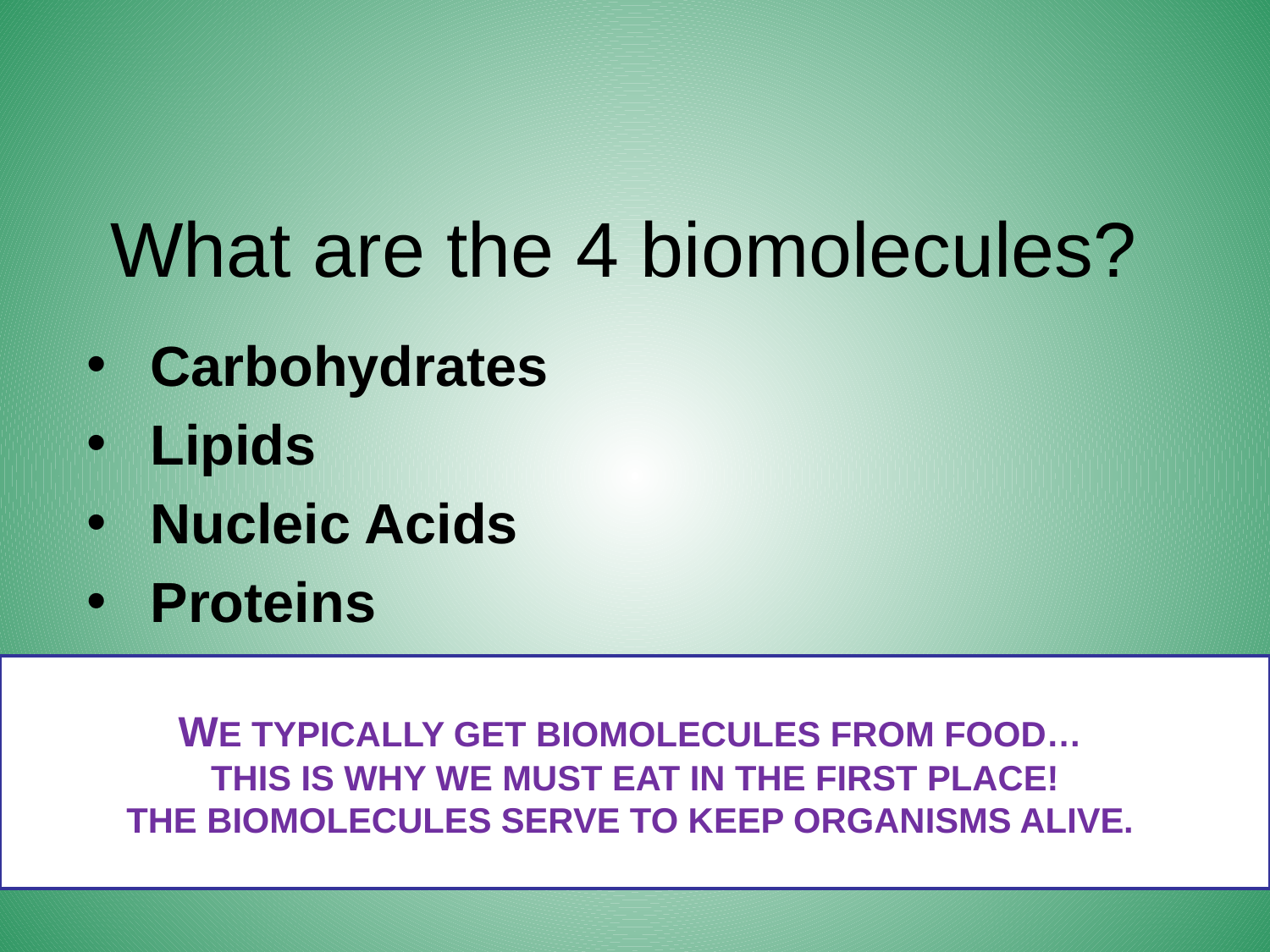

# What are the 4 biomolecules?

Carbohydrates
Lipids
Nucleic Acids
Proteins
WE TYPICALLY GET BIOMOLECULES FROM FOOD…
THIS IS WHY WE MUST EAT IN THE FIRST PLACE!
THE BIOMOLECULES SERVE TO KEEP ORGANISMS ALIVE.